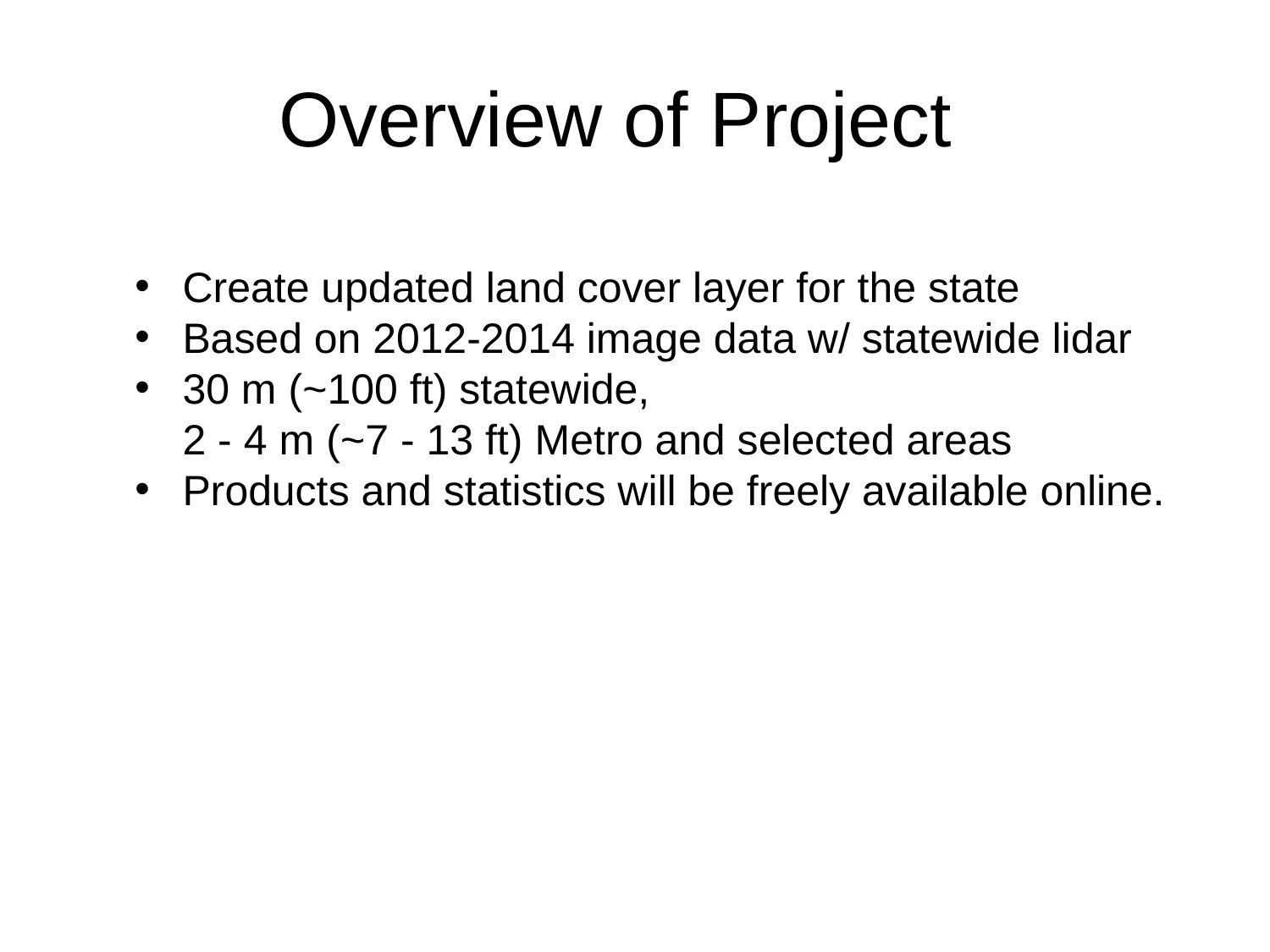

# Overview of Project
Create updated land cover layer for the state
Based on 2012-2014 image data w/ statewide lidar
30 m (~100 ft) statewide,
2 - 4 m (~7 - 13 ft) Metro and selected areas
Products and statistics will be freely available online.